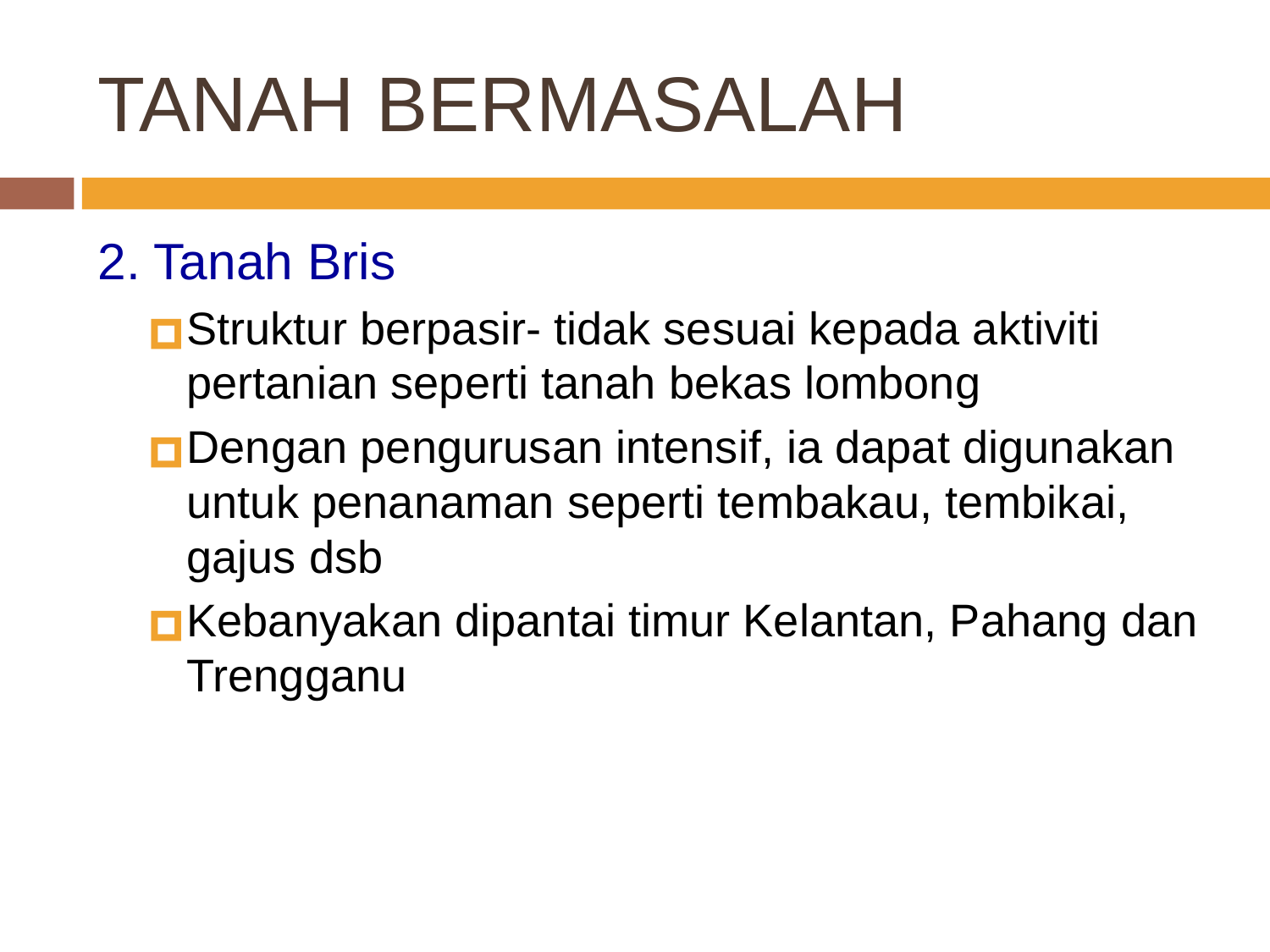

# TANAH BERMASALAH
2. Tanah Bris
Struktur berpasir- tidak sesuai kepada aktiviti pertanian seperti tanah bekas lombong
Dengan pengurusan intensif, ia dapat digunakan untuk penanaman seperti tembakau, tembikai, gajus dsb
Kebanyakan dipantai timur Kelantan, Pahang dan Trengganu